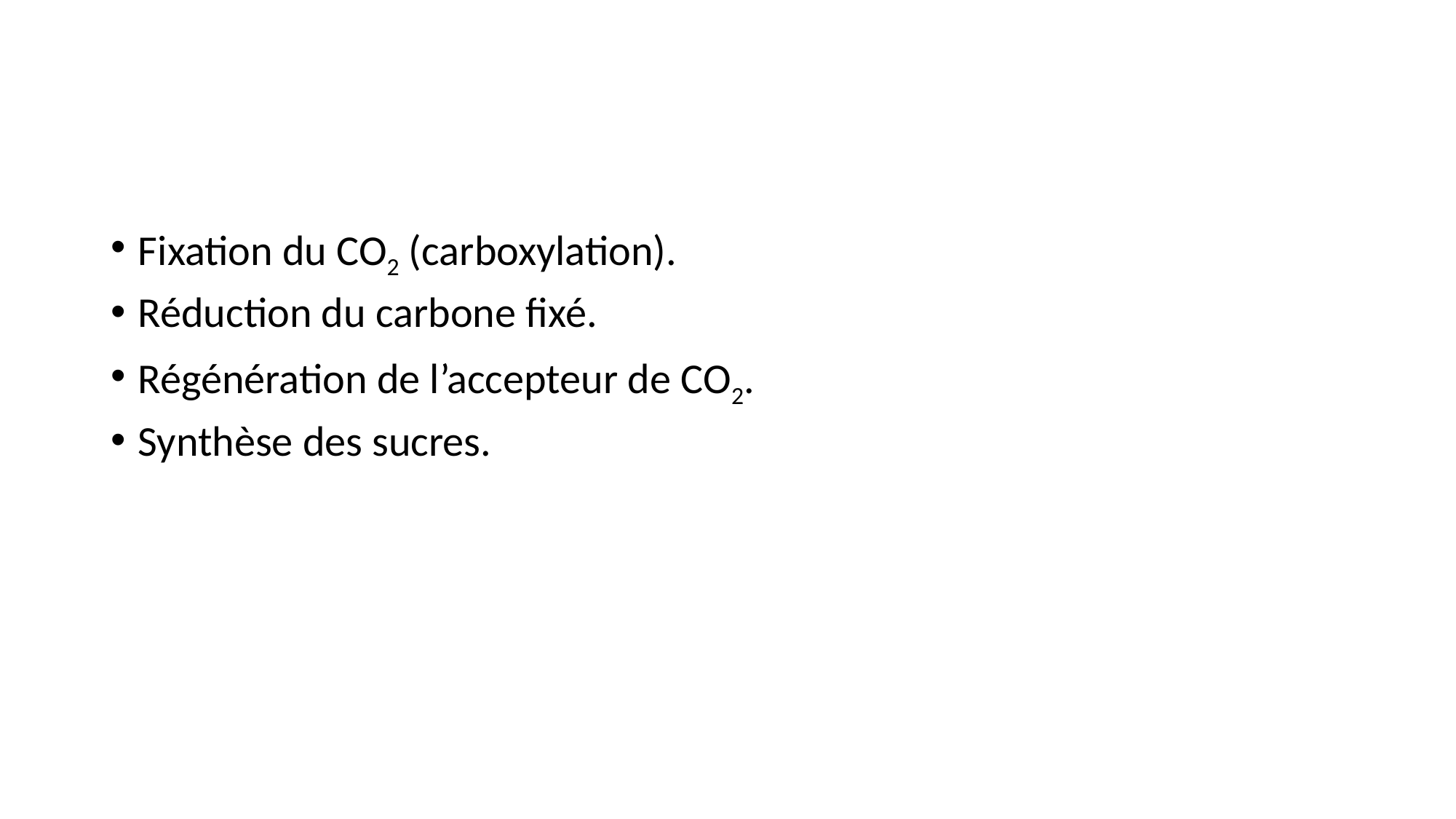

Fixation du CO2 (carboxylation).
Réduction du carbone fixé.
Régénération de l’accepteur de CO2.
Synthèse des sucres.